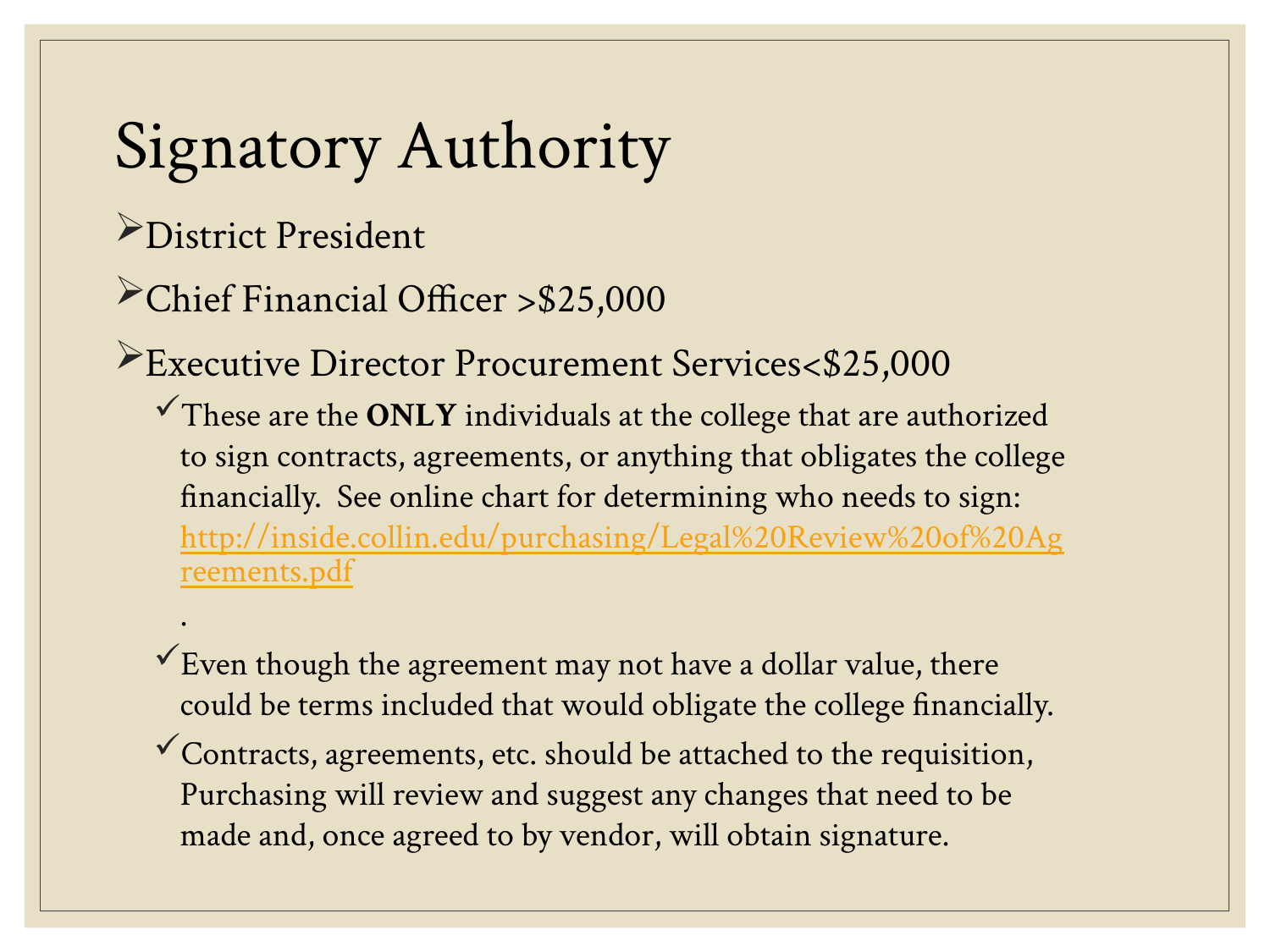

# Signatory Authority
District President
Chief Financial Officer >$25,000
Executive Director Procurement Services<$25,000
These are the ONLY individuals at the college that are authorized to sign contracts, agreements, or anything that obligates the college financially.  See online chart for determining who needs to sign: http://inside.collin.edu/purchasing/Legal%20Review%20of%20Agreements.pdf.
Even though the agreement may not have a dollar value, there could be terms included that would obligate the college financially.
Contracts, agreements, etc. should be attached to the requisition, Purchasing will review and suggest any changes that need to be made and, once agreed to by vendor, will obtain signature.